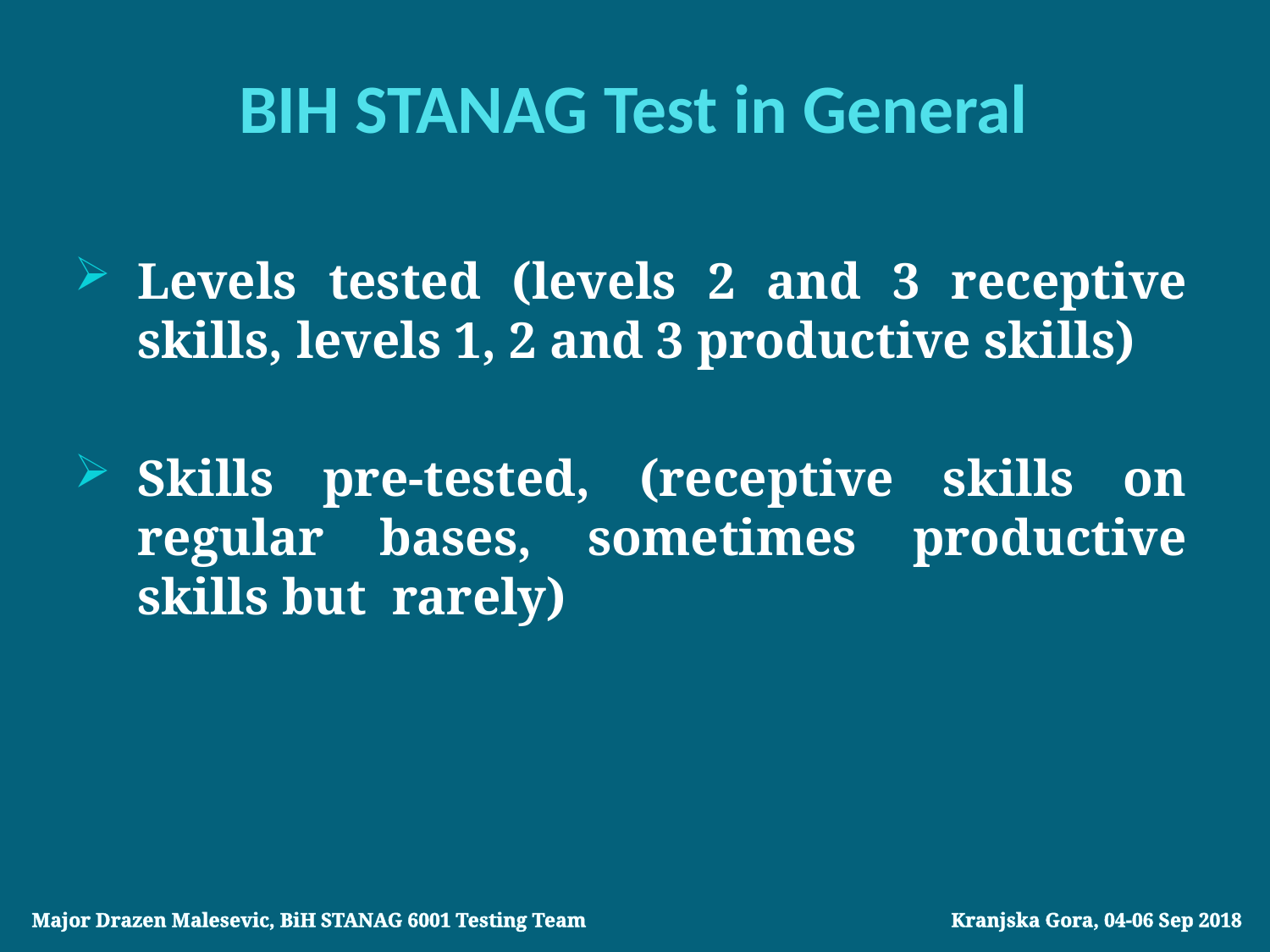

# BIH STANAG Test in General
Levels tested (levels 2 and 3 receptive skills, levels 1, 2 and 3 productive skills)

Skills pre-tested, (receptive skills on regular bases, sometimes productive skills but  rarely)
Major Drazen Malesevic, BiH STANAG 6001 Testing Team			      Kranjska Gora, 04-06 Sep 2018